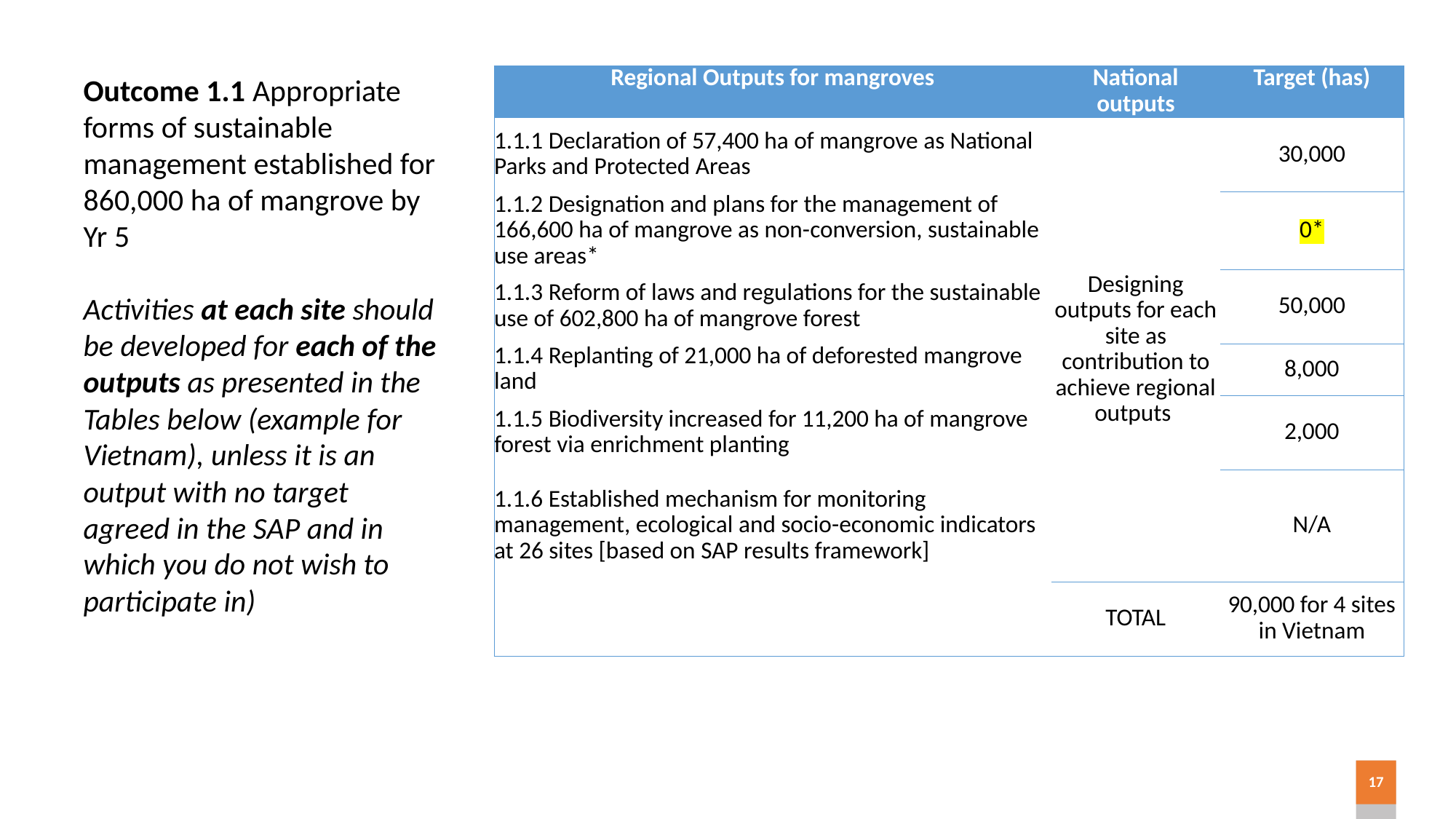

Outcome 1.1 Appropriate forms of sustainable management established for 860,000 ha of mangrove by Yr 5

Activities at each site should be developed for each of the outputs as presented in the Tables below (example for Vietnam), unless it is an output with no target agreed in the SAP and in which you do not wish to participate in)
| Regional Outputs for mangroves | National outputs | Target (has) |
| --- | --- | --- |
| 1.1.1 Declaration of 57,400 ha of mangrove as National Parks and Protected Areas | Designing outputs for each site as contribution to achieve regional outputs | 30,000 |
| 1.1.2 Designation and plans for the management of 166,600 ha of mangrove as non-conversion, sustainable use areas\* |  | 0\* |
| 1.1.3 Reform of laws and regulations for the sustainable use of 602,800 ha of mangrove forest |  | 50,000 |
| 1.1.4 Replanting of 21,000 ha of deforested mangrove land |  | 8,000 |
| 1.1.5 Biodiversity increased for 11,200 ha of mangrove forest via enrichment planting |  | 2,000 |
| 1.1.6 Established mechanism for monitoring management, ecological and socio-economic indicators at 26 sites [based on SAP results framework] |  | N/A |
|  | TOTAL | 90,000 for 4 sites in Vietnam |

17